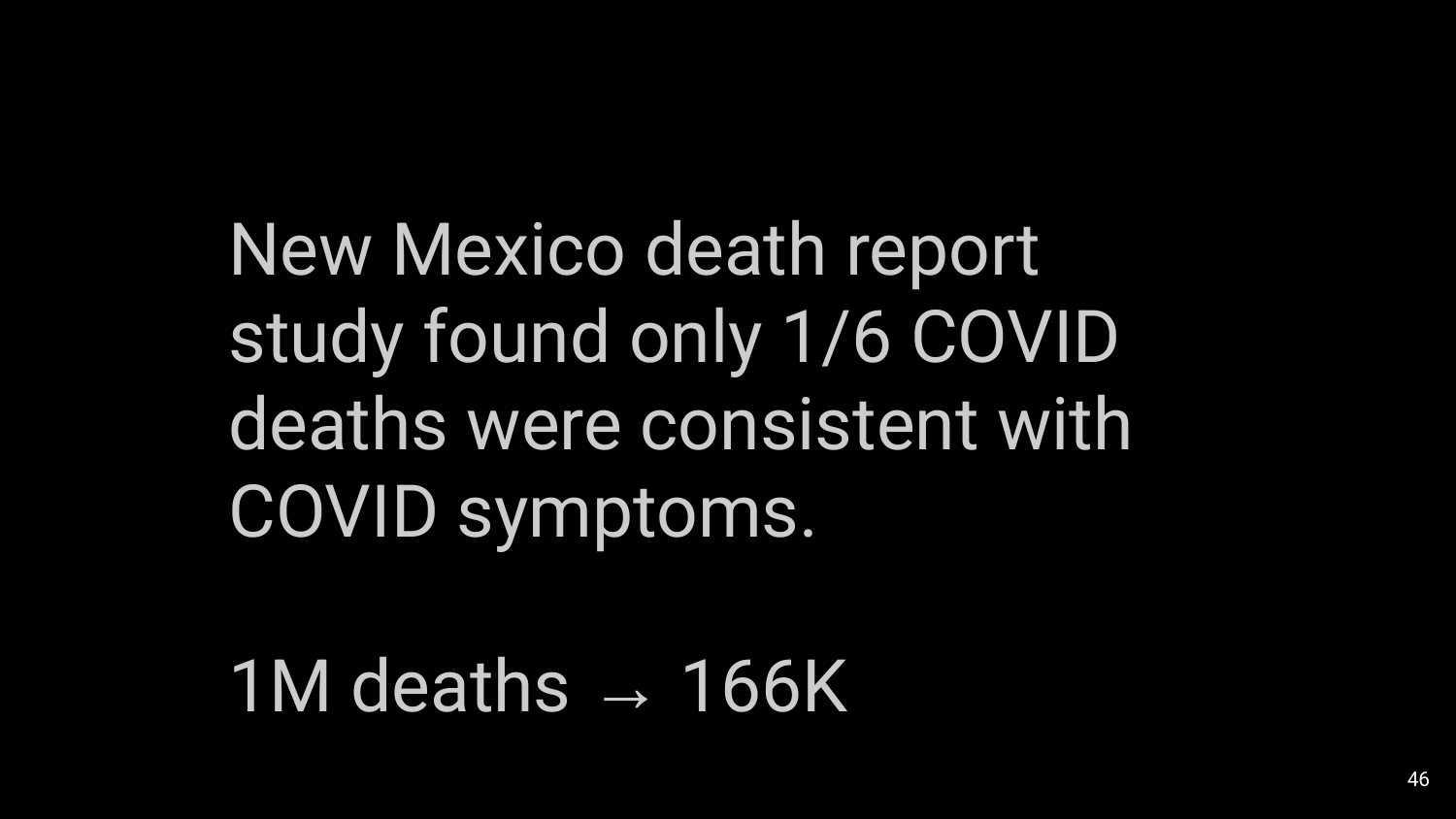

New Mexico death report study found only 1/6 COVID deaths were consistent with COVID symptoms.

1M deaths → 166K
46